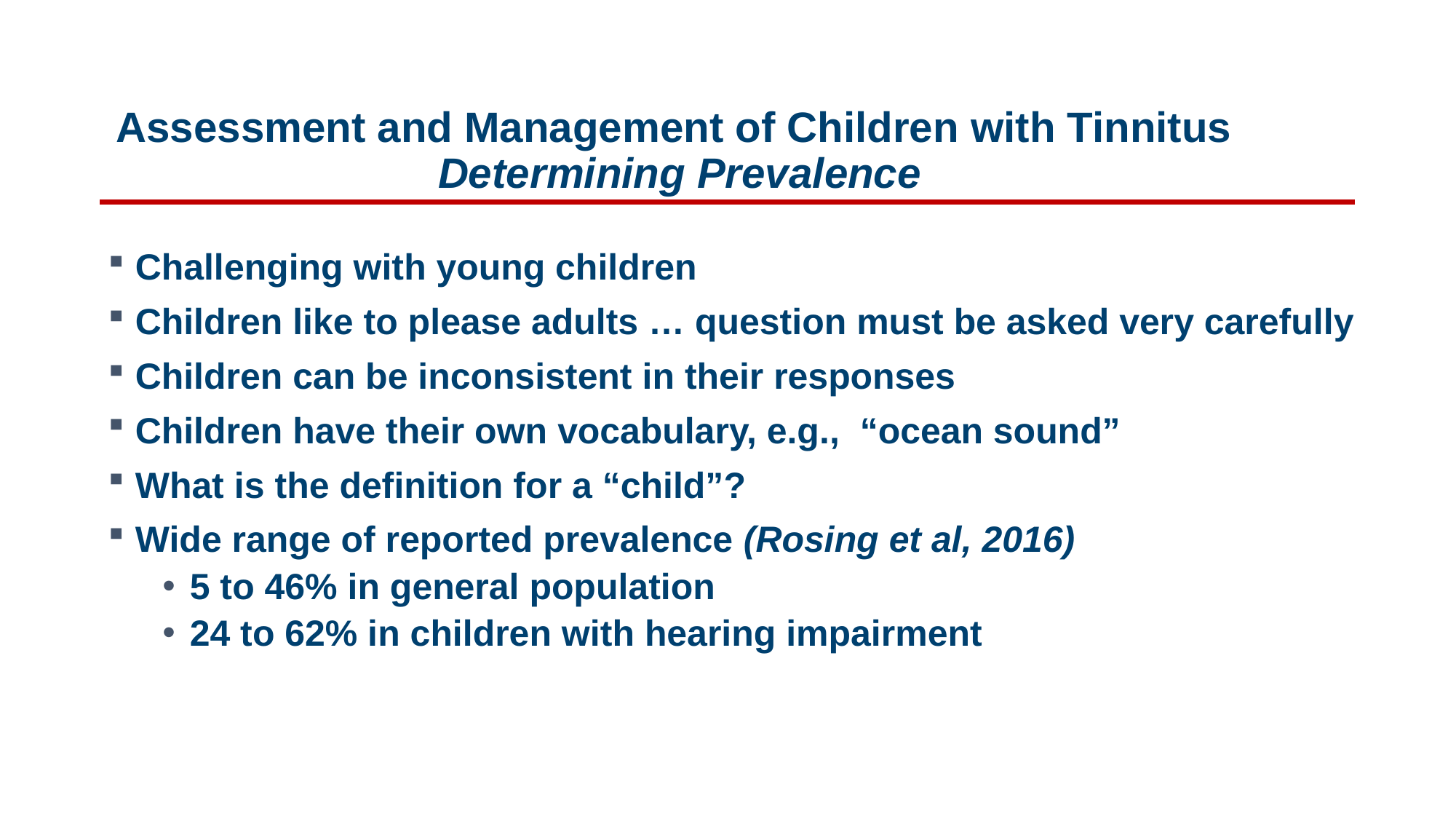

# Assessment and Management of Children with Tinnitus Determining Prevalence
Challenging with young children
Children like to please adults … question must be asked very carefully
Children can be inconsistent in their responses
Children have their own vocabulary, e.g.,  “ocean sound”
What is the definition for a “child”?
Wide range of reported prevalence (Rosing et al, 2016)
5 to 46% in general population
24 to 62% in children with hearing impairment